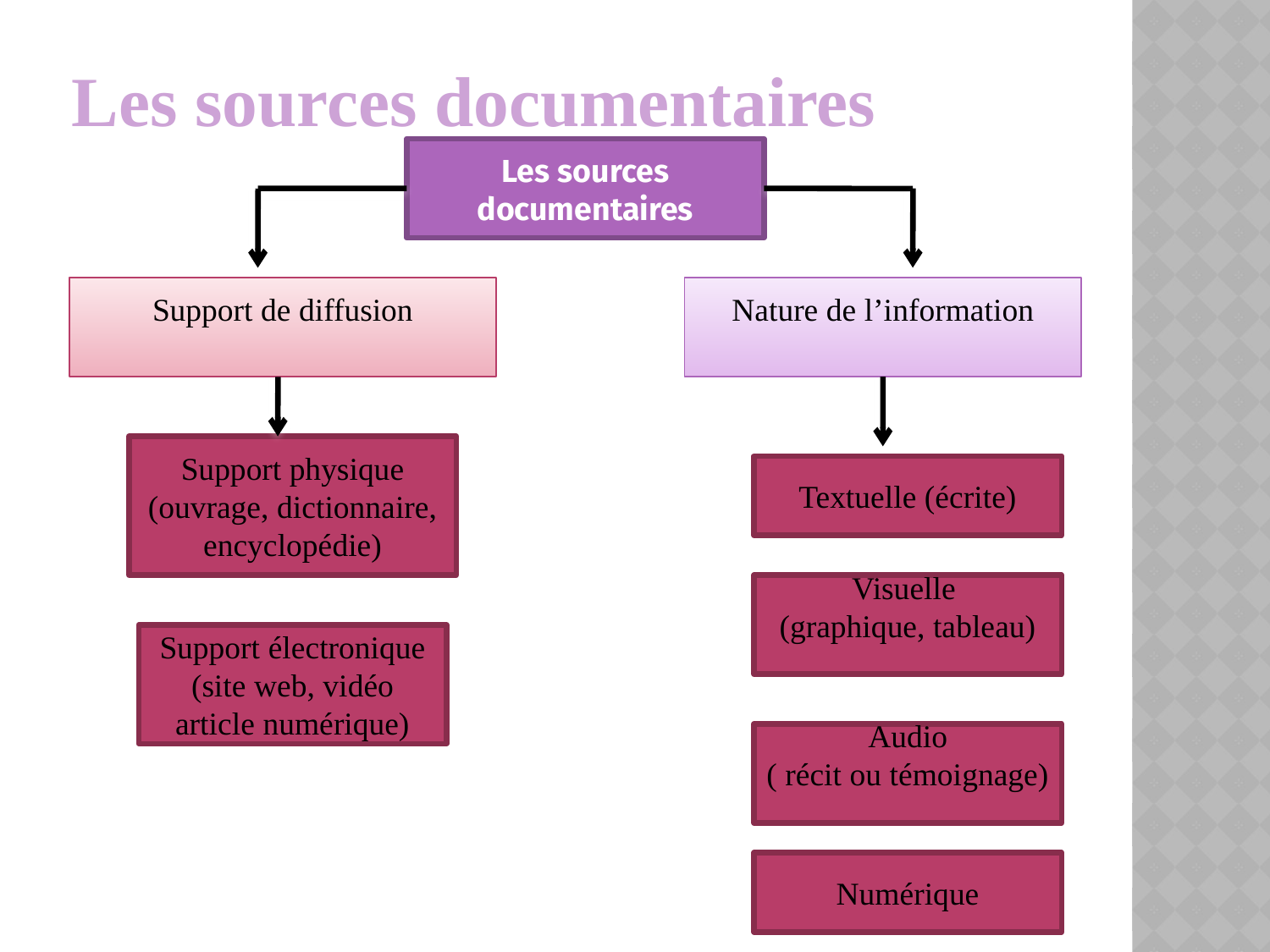

Les sources documentaires

Les sources documentaires
Support de diffusion

Nature de l’information

Support physique (ouvrage, dictionnaire, encyclopédie)
Textuelle (écrite)
Visuelle
(graphique, tableau)

Support électronique (site web, vidéo article numérique)
Audio
( récit ou témoignage)

Numérique